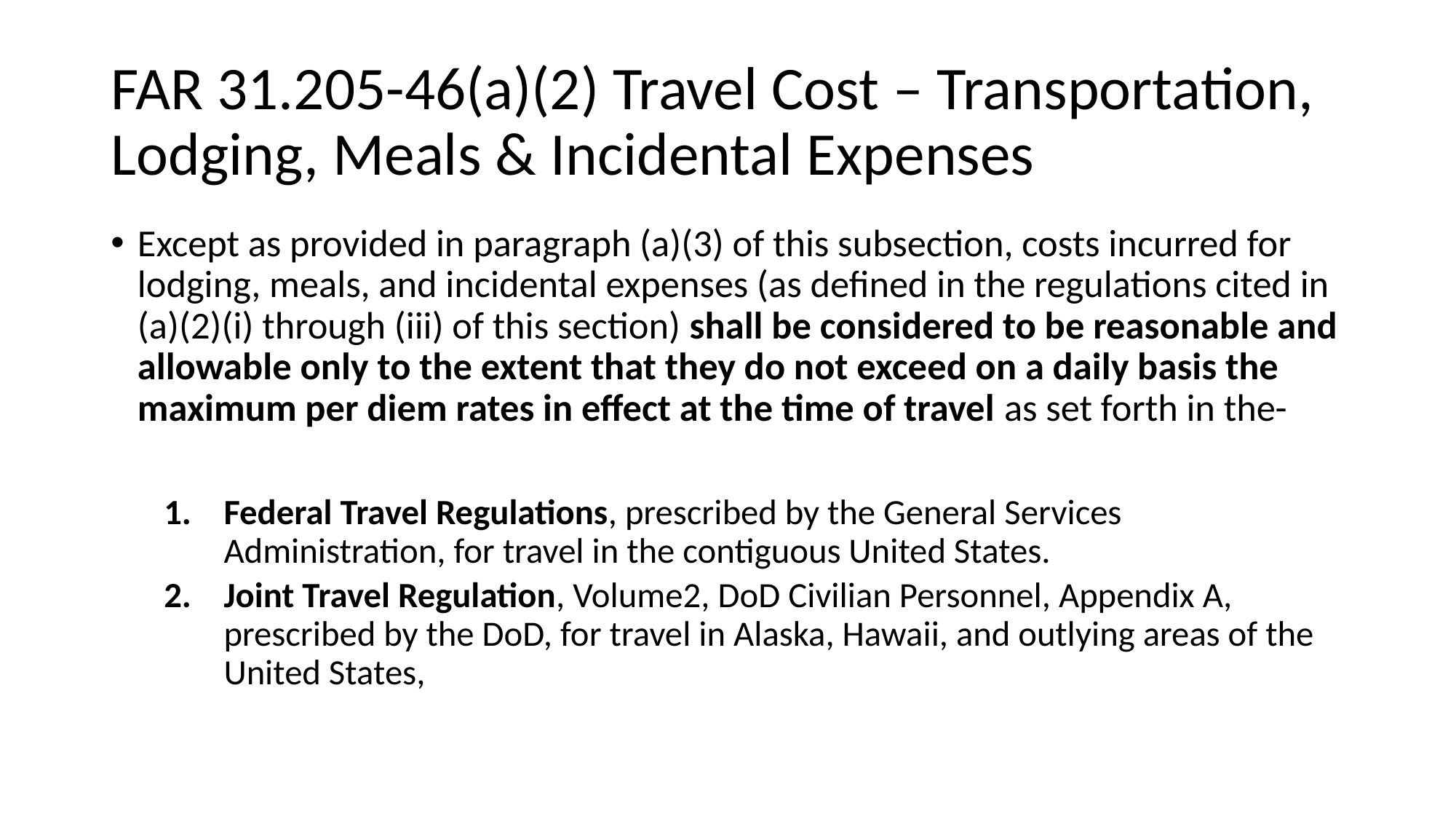

# FAR 31.205-46(a)(2) Travel Cost – Transportation, Lodging, Meals & Incidental Expenses
Except as provided in paragraph (a)(3) of this subsection, costs incurred for lodging, meals, and incidental expenses (as defined in the regulations cited in (a)(2)(i) through (iii) of this section) shall be considered to be reasonable and allowable only to the extent that they do not exceed on a daily basis the maximum per diem rates in effect at the time of travel as set forth in the-

Federal Travel Regulations, prescribed by the General Services Administration, for travel in the contiguous United States.
Joint Travel Regulation, Volume2, DoD Civilian Personnel, Appendix A, prescribed by the DoD, for travel in Alaska, Hawaii, and outlying areas of the United States,